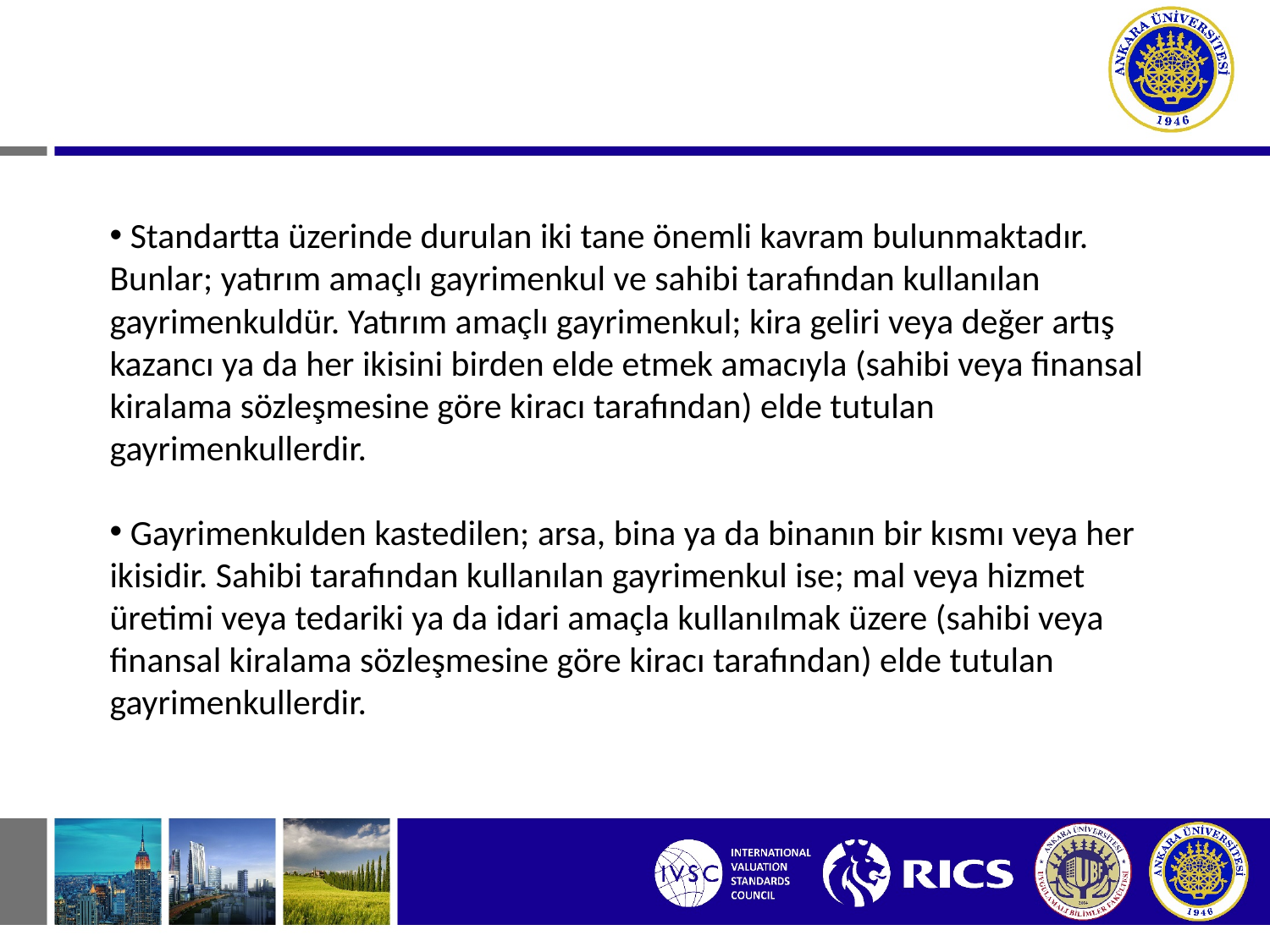

Standartta üzerinde durulan iki tane önemli kavram bulunmaktadır. Bunlar; yatırım amaçlı gayrimenkul ve sahibi tarafından kullanılan gayrimenkuldür. Yatırım amaçlı gayrimenkul; kira geliri veya değer artış kazancı ya da her ikisini birden elde etmek amacıyla (sahibi veya finansal kiralama sözleşmesine göre kiracı tarafından) elde tutulan gayrimenkullerdir.

 Gayrimenkulden kastedilen; arsa, bina ya da binanın bir kısmı veya her ikisidir. Sahibi tarafından kullanılan gayrimenkul ise; mal veya hizmet üretimi veya tedariki ya da idari amaçla kullanılmak üzere (sahibi veya finansal kiralama sözleşmesine göre kiracı tarafından) elde tutulan gayrimenkullerdir.